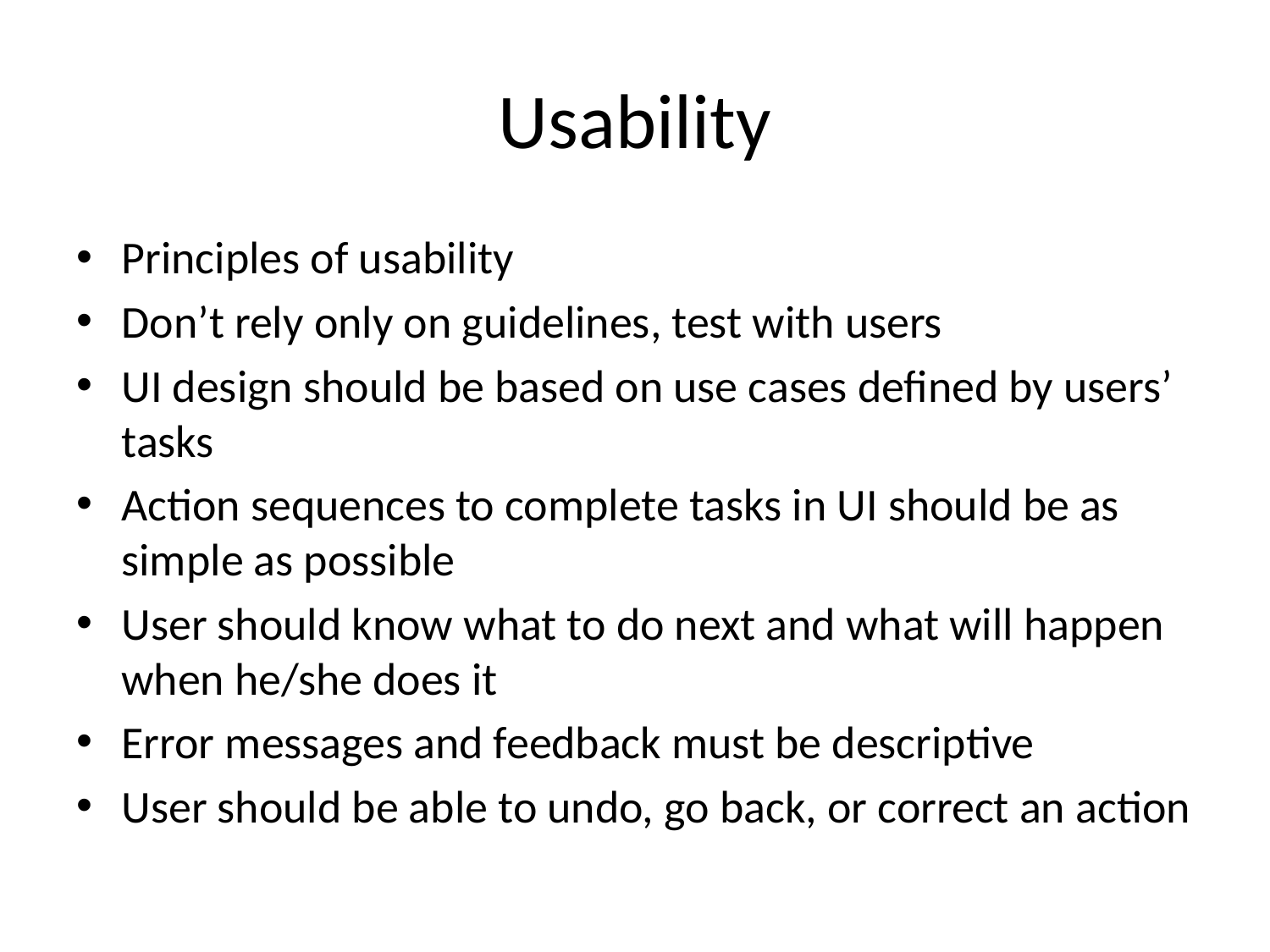

# Usability
Principles of usability
Don’t rely only on guidelines, test with users
UI design should be based on use cases defined by users’ tasks
Action sequences to complete tasks in UI should be as simple as possible
User should know what to do next and what will happen when he/she does it
Error messages and feedback must be descriptive
User should be able to undo, go back, or correct an action